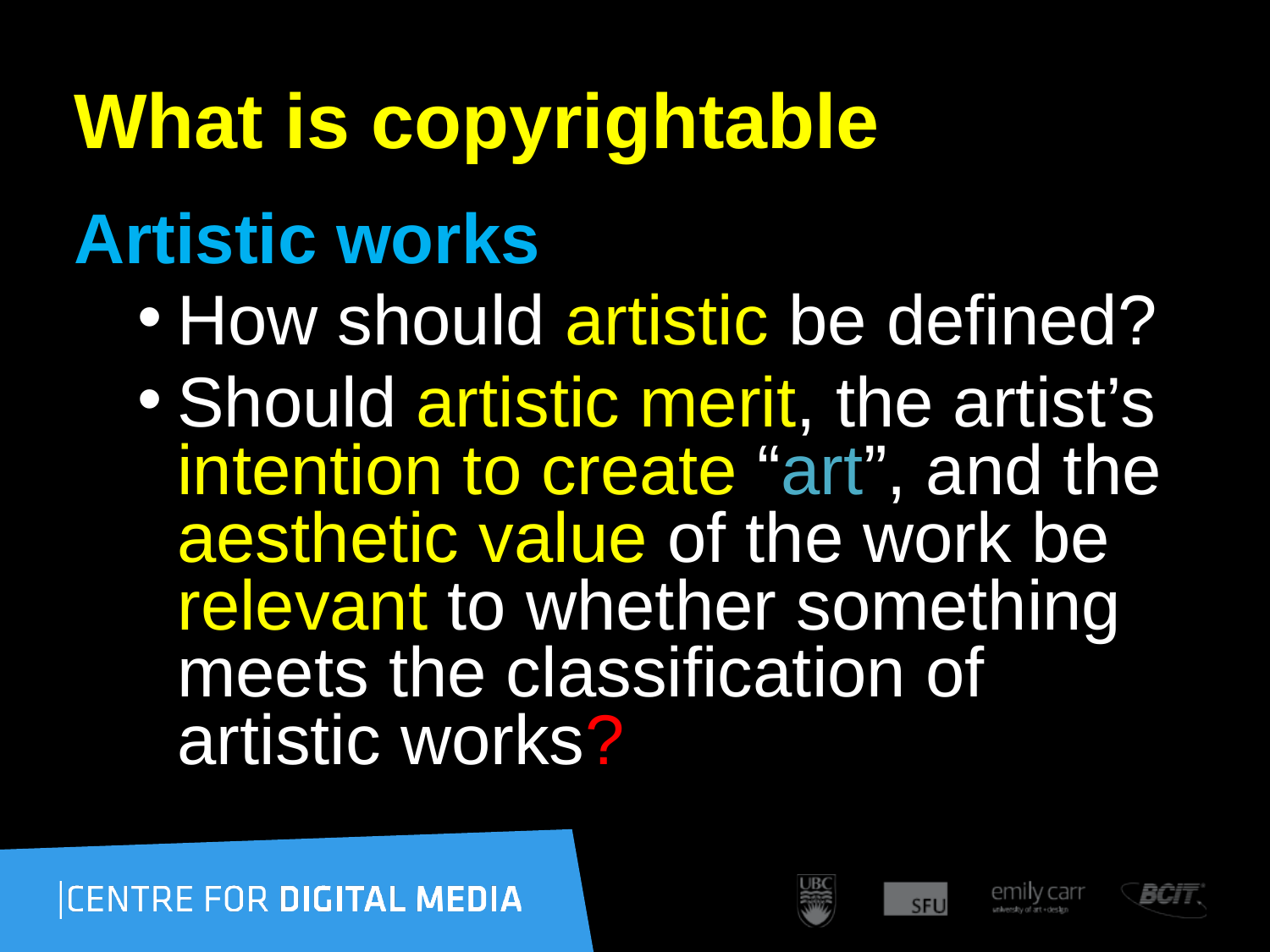

107
# What is copyrightable
Artistic works
How should artistic be defined?
Should artistic merit, the artist’s intention to create “art”, and the aesthetic value of the work be relevant to whether something meets the classification of artistic works?